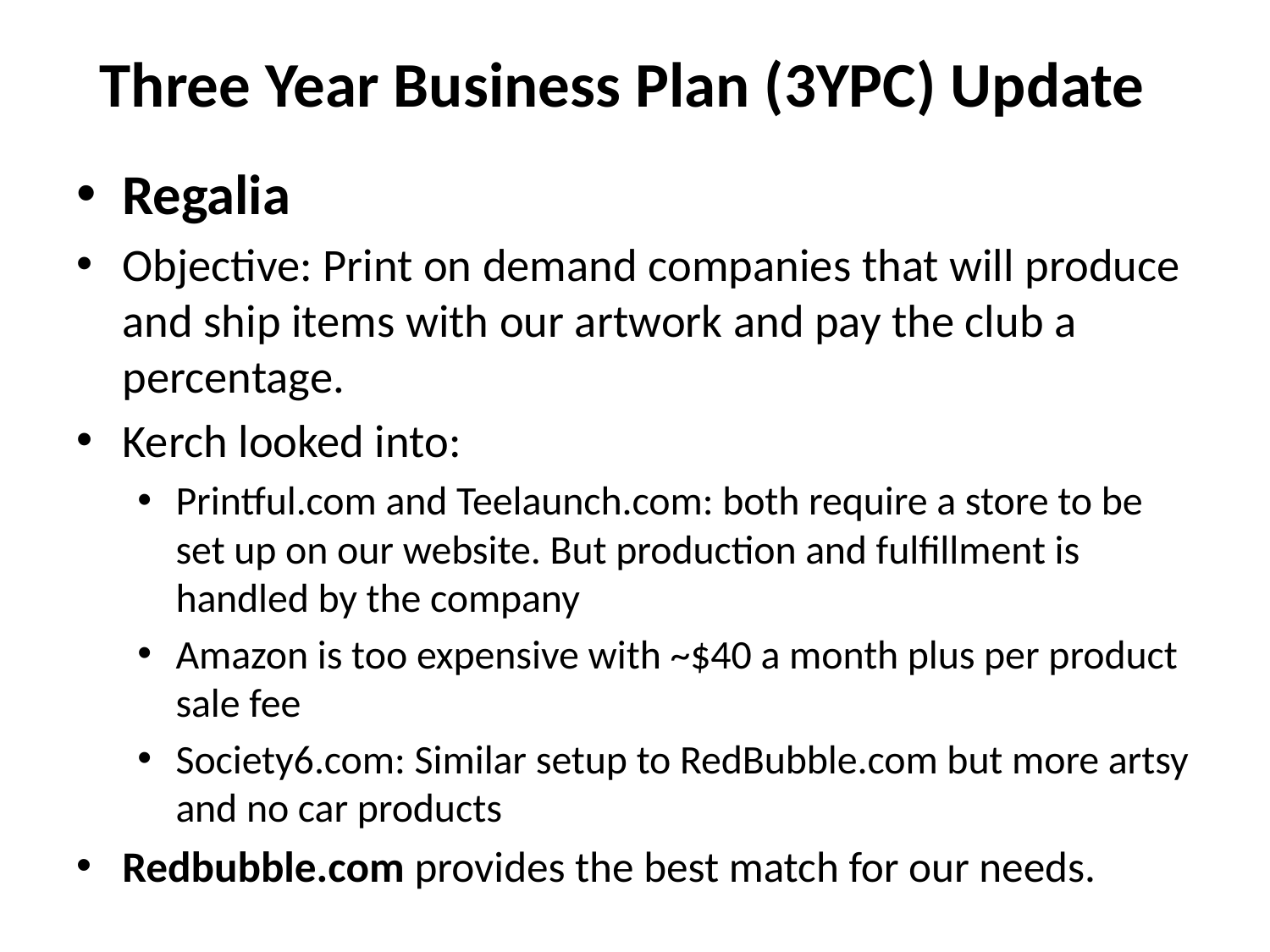

# Three Year Business Plan (3YPC) Update
Regalia
Objective: Print on demand companies that will produce and ship items with our artwork and pay the club a percentage.
Kerch looked into:
Printful.com and Teelaunch.com: both require a store to be set up on our website. But production and fulfillment is handled by the company
Amazon is too expensive with ~$40 a month plus per product sale fee
Society6.com: Similar setup to RedBubble.com but more artsy and no car products
Redbubble.com provides the best match for our needs.